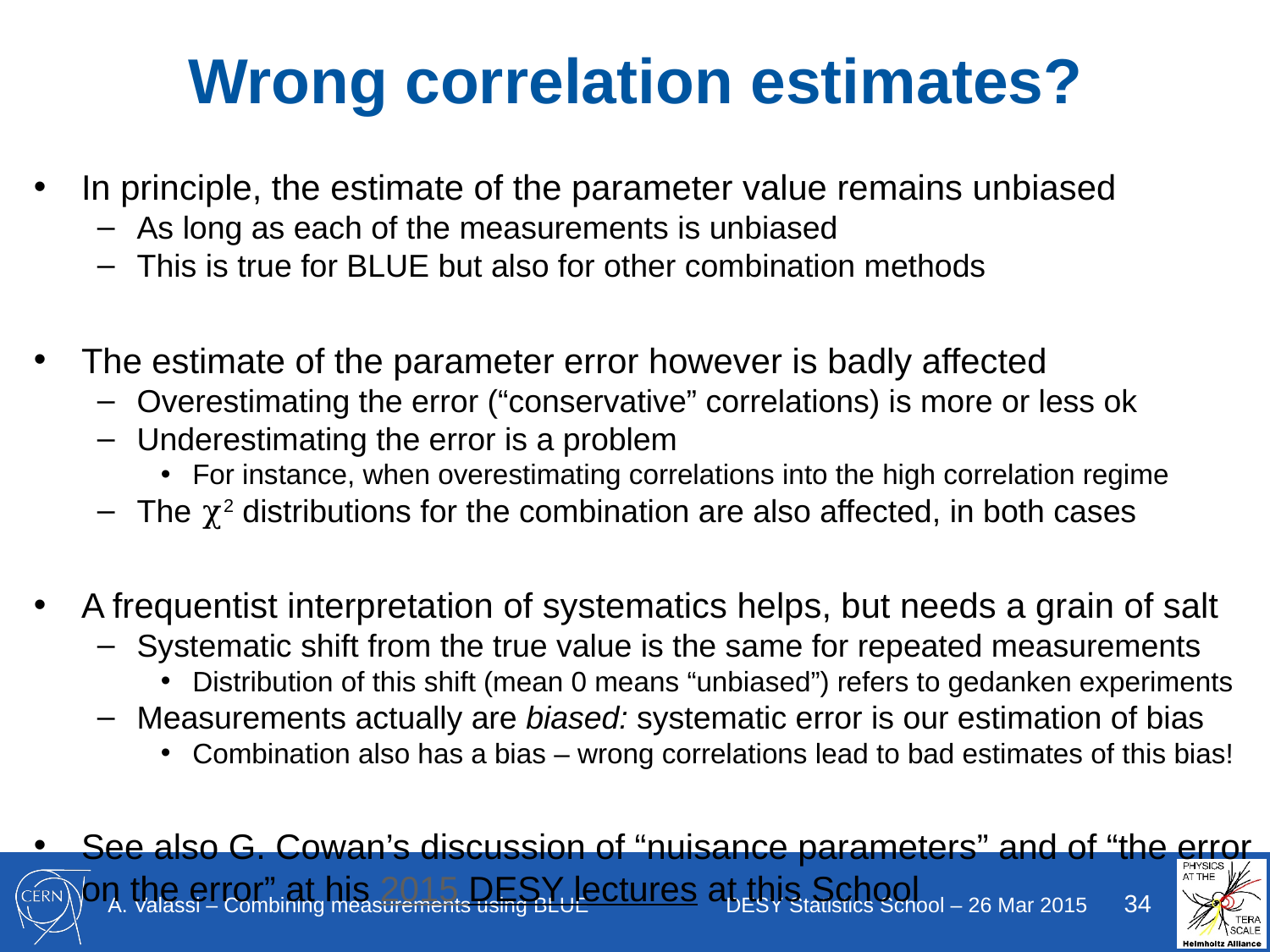

# Wrong correlation estimates?
In principle, the estimate of the parameter value remains unbiased
As long as each of the measurements is unbiased
This is true for BLUE but also for other combination methods

The estimate of the parameter error however is badly affected
Overestimating the error (“conservative” correlations) is more or less ok
Underestimating the error is a problem
For instance, when overestimating correlations into the high correlation regime
The χ2 distributions for the combination are also affected, in both cases

A frequentist interpretation of systematics helps, but needs a grain of salt
Systematic shift from the true value is the same for repeated measurements
Distribution of this shift (mean 0 means “unbiased”) refers to gedanken experiments
Measurements actually are biased: systematic error is our estimation of bias
Combination also has a bias – wrong correlations lead to bad estimates of this bias!

See also G. Cowan’s discussion of “nuisance parameters” and of “the error on the error” at his 2015 DESY lectures at this School